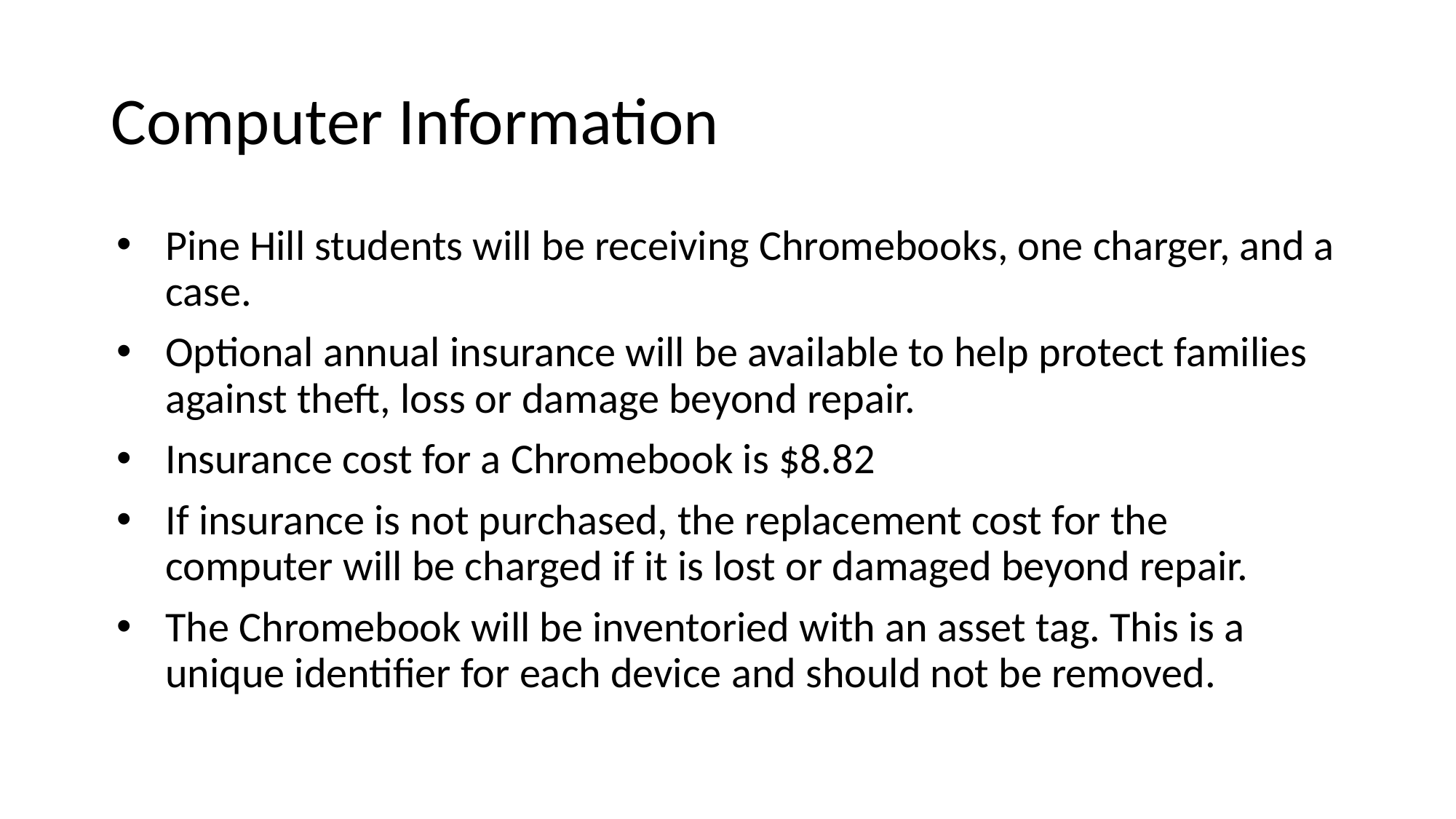

# Computer Information
Pine Hill students will be receiving Chromebooks, one charger, and a case.
Optional annual insurance will be available to help protect families against theft, loss or damage beyond repair.
Insurance cost for a Chromebook is $8.82
If insurance is not purchased, the replacement cost for the computer will be charged if it is lost or damaged beyond repair.
The Chromebook will be inventoried with an asset tag. This is a unique identifier for each device and should not be removed.